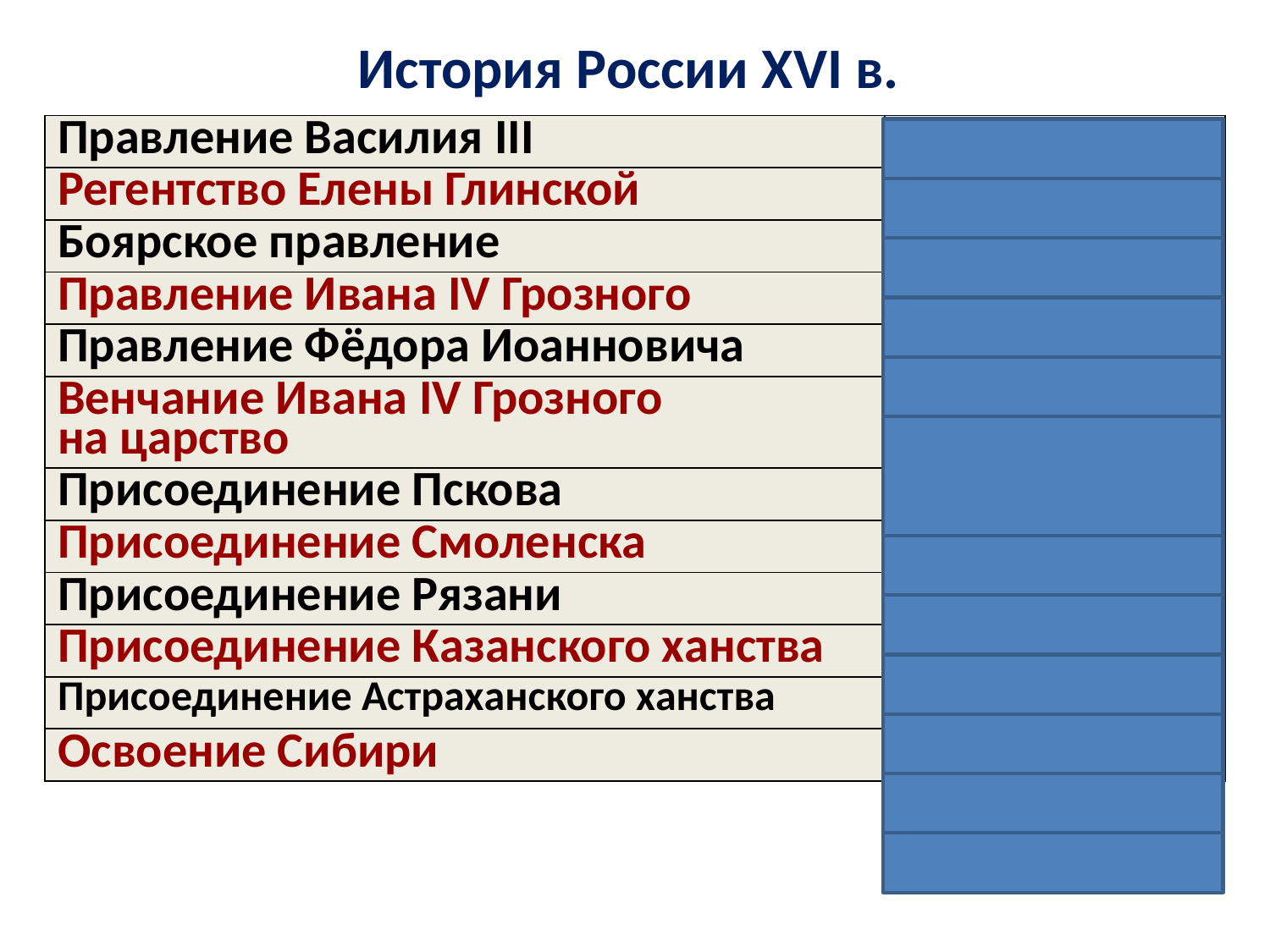

# История России XVI в.
| Правление Василия III | 1505-1533 гг. |
| --- | --- |
| Регентство Елены Глинской | 1533-1538 гг. |
| Боярское правление | 1538-1547 гг. |
| Правление Ивана IV Грозного | 1533-1584 гг. |
| Правление Фёдора Иоанновича | 1584-1598 гг. |
| Венчание Ивана IV Грозного на царство | 1547 г. |
| Присоединение Пскова | 1510 г. |
| Присоединение Смоленска | 1514 г. |
| Присоединение Рязани | 1521 г. |
| Присоединение Казанского ханства | 1552 г. |
| Присоединение Астраханского ханства | 1556 г. |
| Освоение Сибири | 1581-1585 гг. |